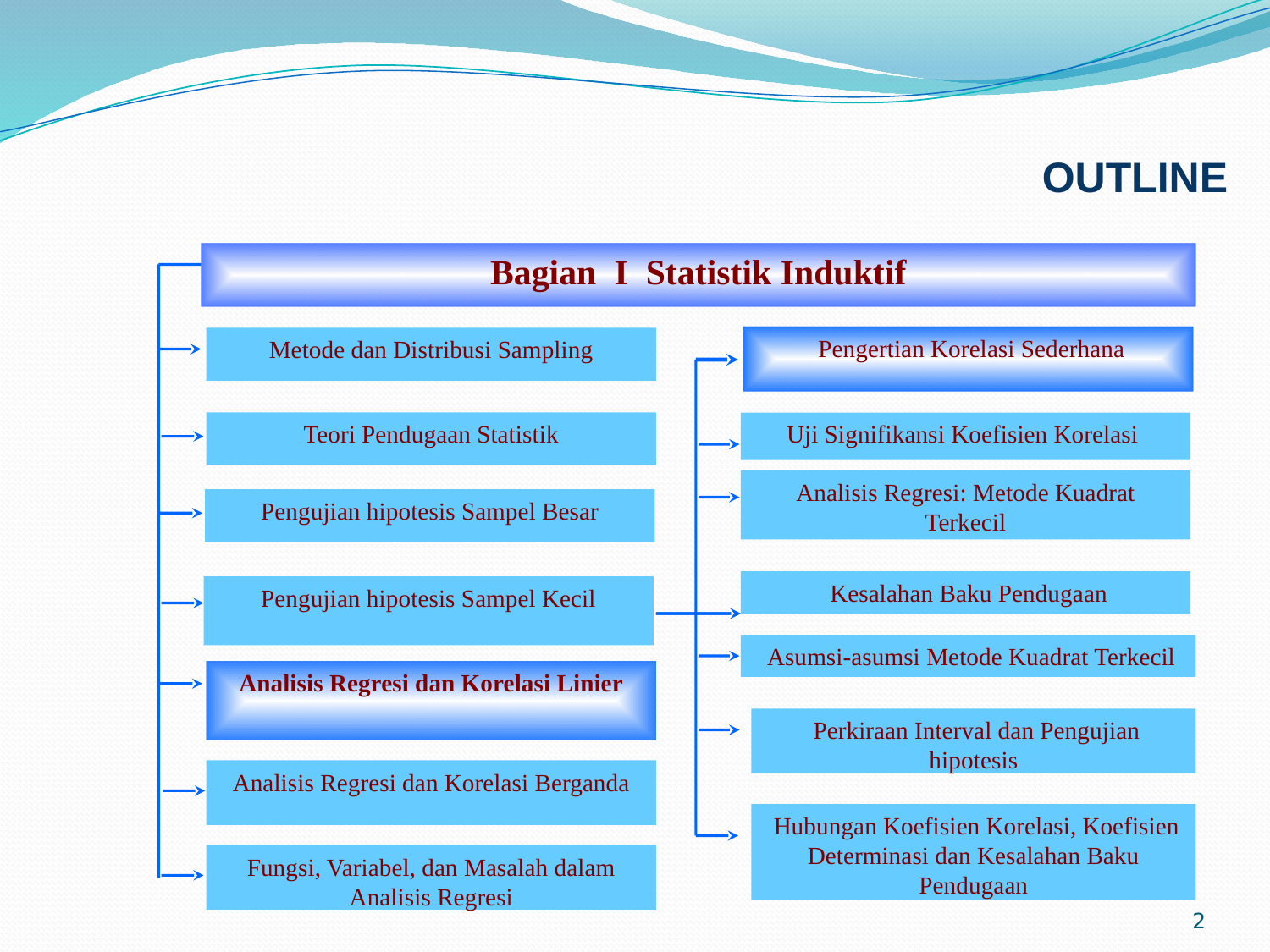

# OUTLINE
Bagian  I  Statistik Induktif

 Pengertian Korelasi Sederhana

Metode dan Distribusi Sampling

Teori Pendugaan Statistik
Uji Signifikansi Koefisien Korelasi

Analisis Regresi: Metode Kuadrat Terkecil

Pengujian hipotesis Sampel Besar

 Kesalahan Baku Pendugaan
Pengujian hipotesis Sampel Kecil

 Asumsi-asumsi Metode Kuadrat Terkecil

Analisis Regresi dan Korelasi Linier

 Perkiraan Interval dan Pengujian hipotesis

Analisis Regresi dan Korelasi Berganda

 Hubungan Koefisien Korelasi, Koefisien Determinasi dan Kesalahan Baku Pendugaan

Fungsi, Variabel, dan Masalah dalam Analisis Regresi

2